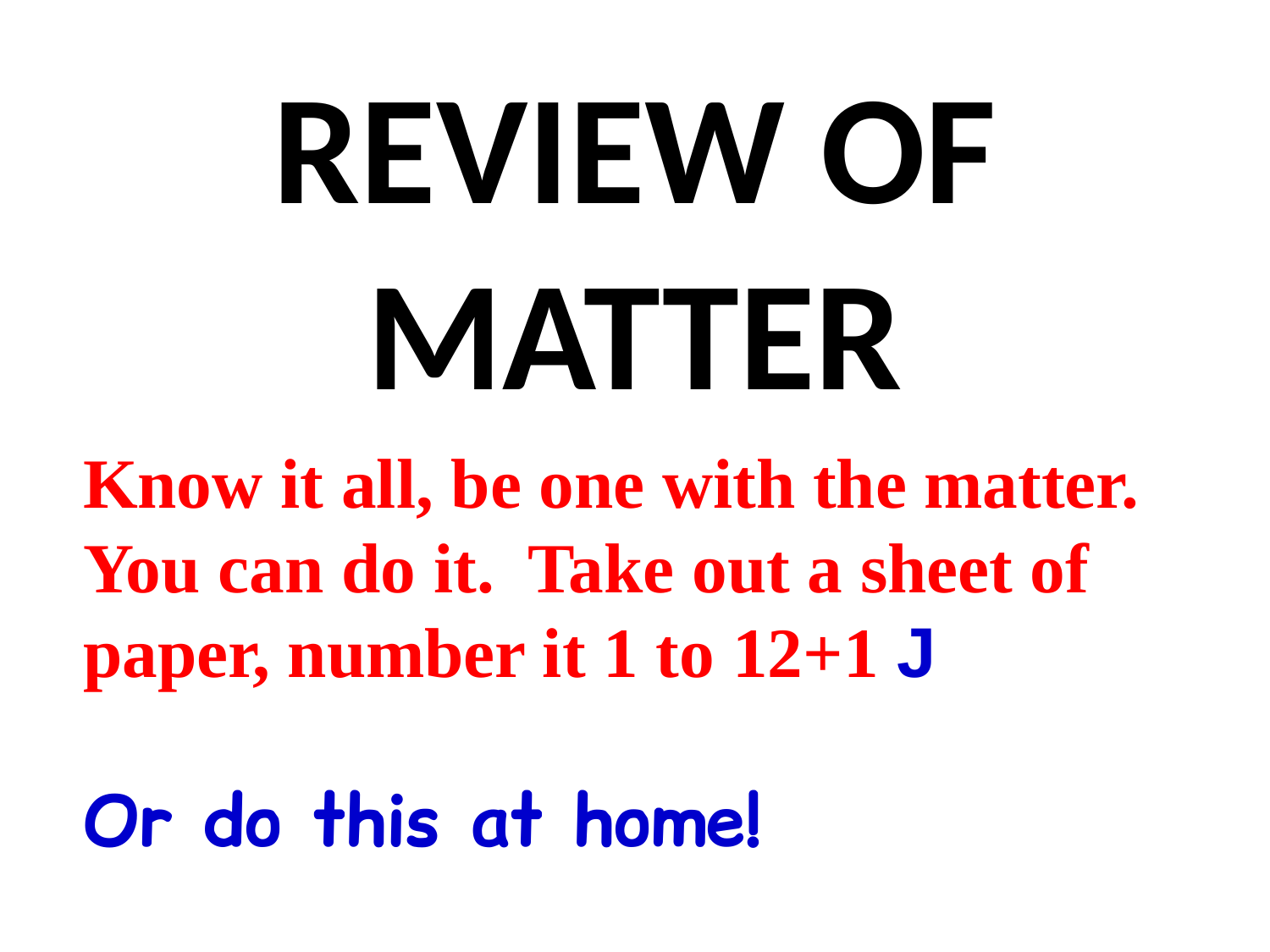

REVIEW OF MATTER
Know it all, be one with the matter.  You can do it.  Take out a sheet of paper, number it 1 to 12+1 J
Or do this at home!